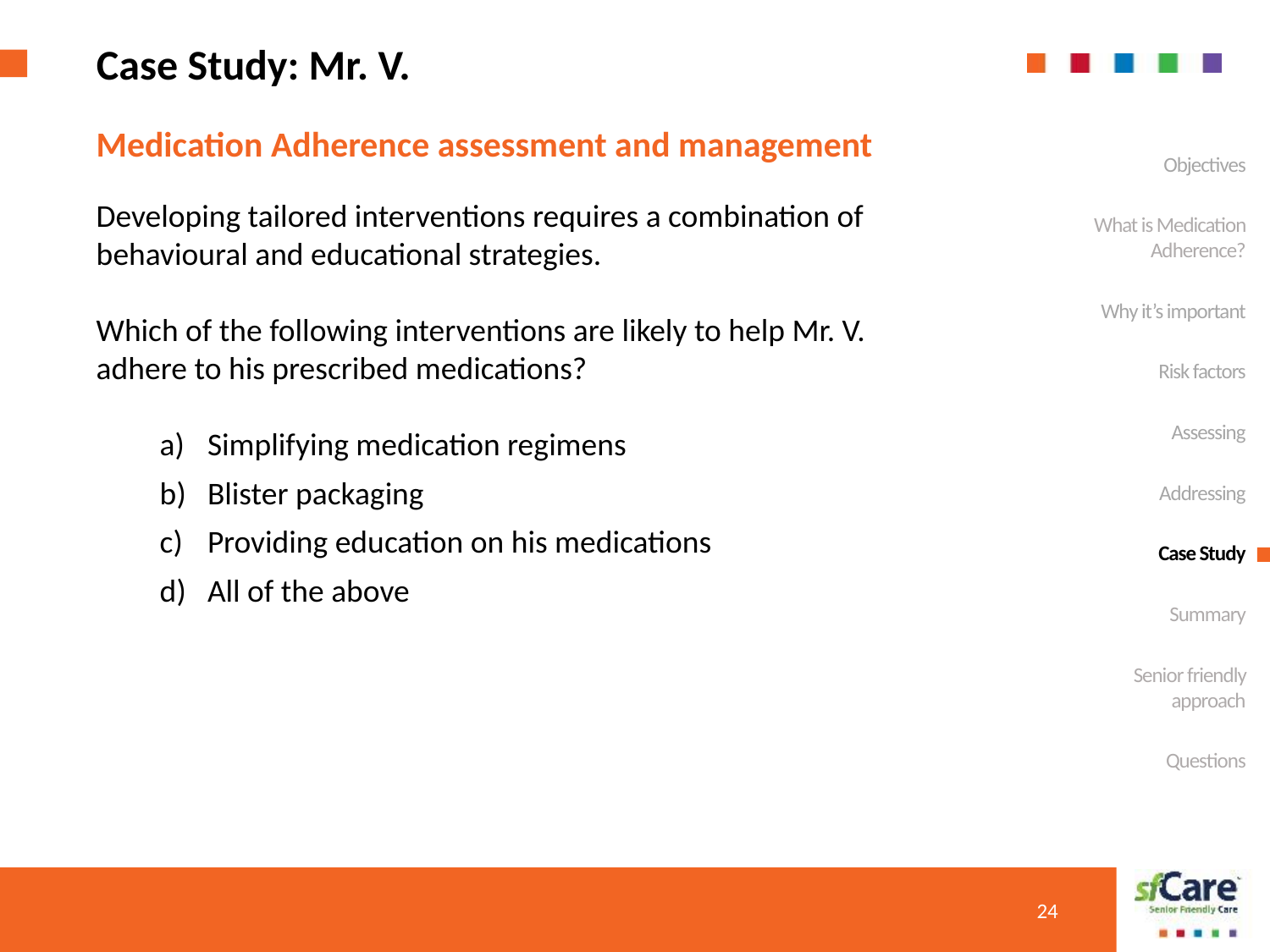

Case Study: Mr. V.
Medication Adherence assessment and management
Objectives
What is Medication Adherence?
Why it’s important
Risk factors
Assessing
Addressing
Case Study
Summary
Senior friendly approach
Questions
Developing tailored interventions requires a combination of behavioural and educational strategies.

Which of the following interventions are likely to help Mr. V. adhere to his prescribed medications?

Simplifying medication regimens
Blister packaging
Providing education on his medications
All of the above